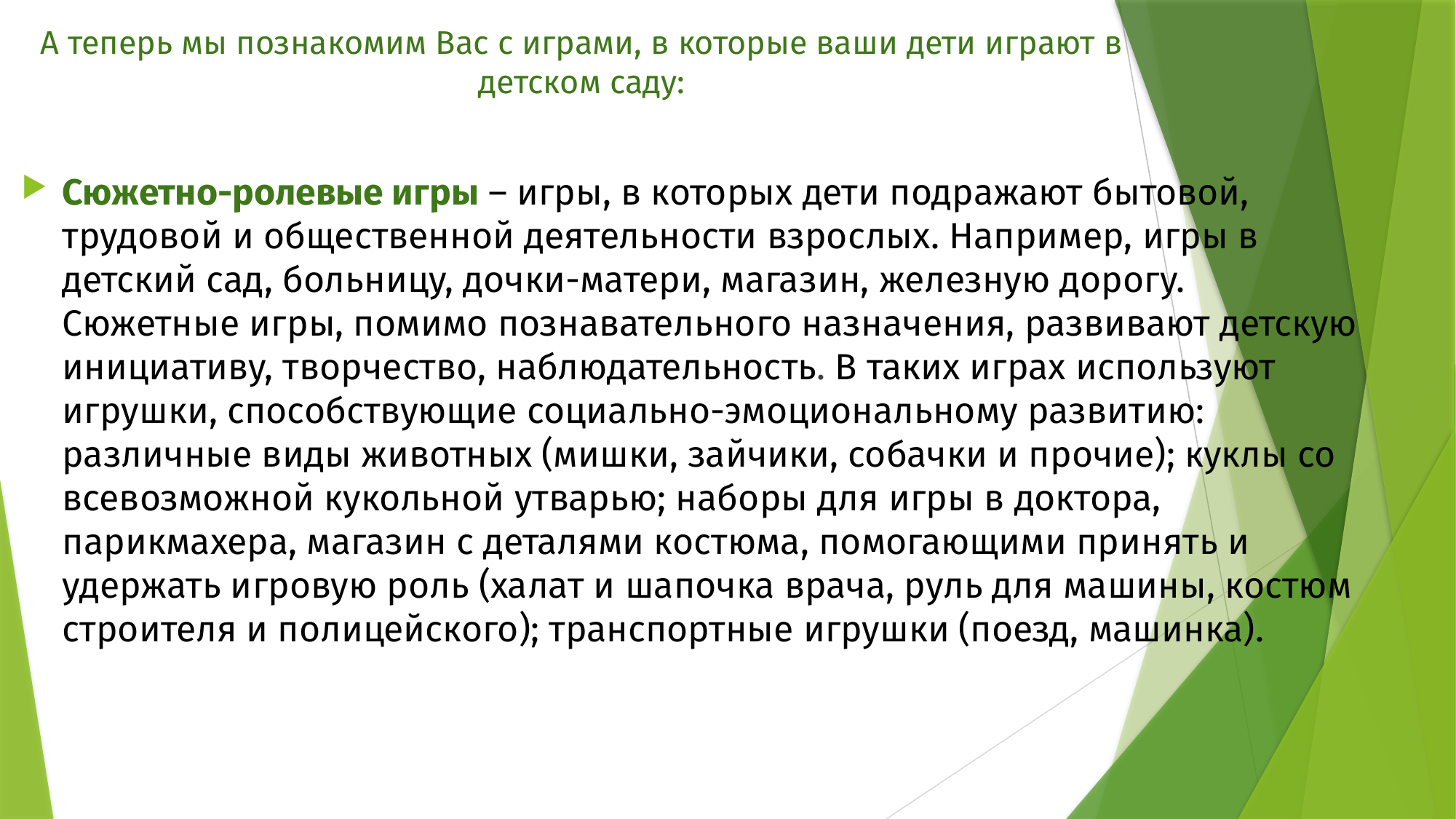

# А теперь мы познакомим Вас с играми, в которые ваши дети играют в детском саду:
Сюжетно-ролевые игры – игры, в которых дети подражают бытовой, трудовой и общественной деятельности взрослых. Например, игры в детский сад, больницу, дочки-матери, магазин, железную дорогу. Сюжетные игры, помимо познавательного назначения, развивают детскую инициативу, творчество, наблюдательность. В таких играх используют игрушки, способствующие социально-эмоциональному развитию: различные виды животных (мишки, зайчики, собачки и прочие); куклы со всевозможной кукольной утварью; наборы для игры в доктора, парикмахера, магазин с деталями костюма, помогающими принять и удержать игровую роль (халат и шапочка врача, руль для машины, костюм строителя и полицейского); транспортные игрушки (поезд, машинка).